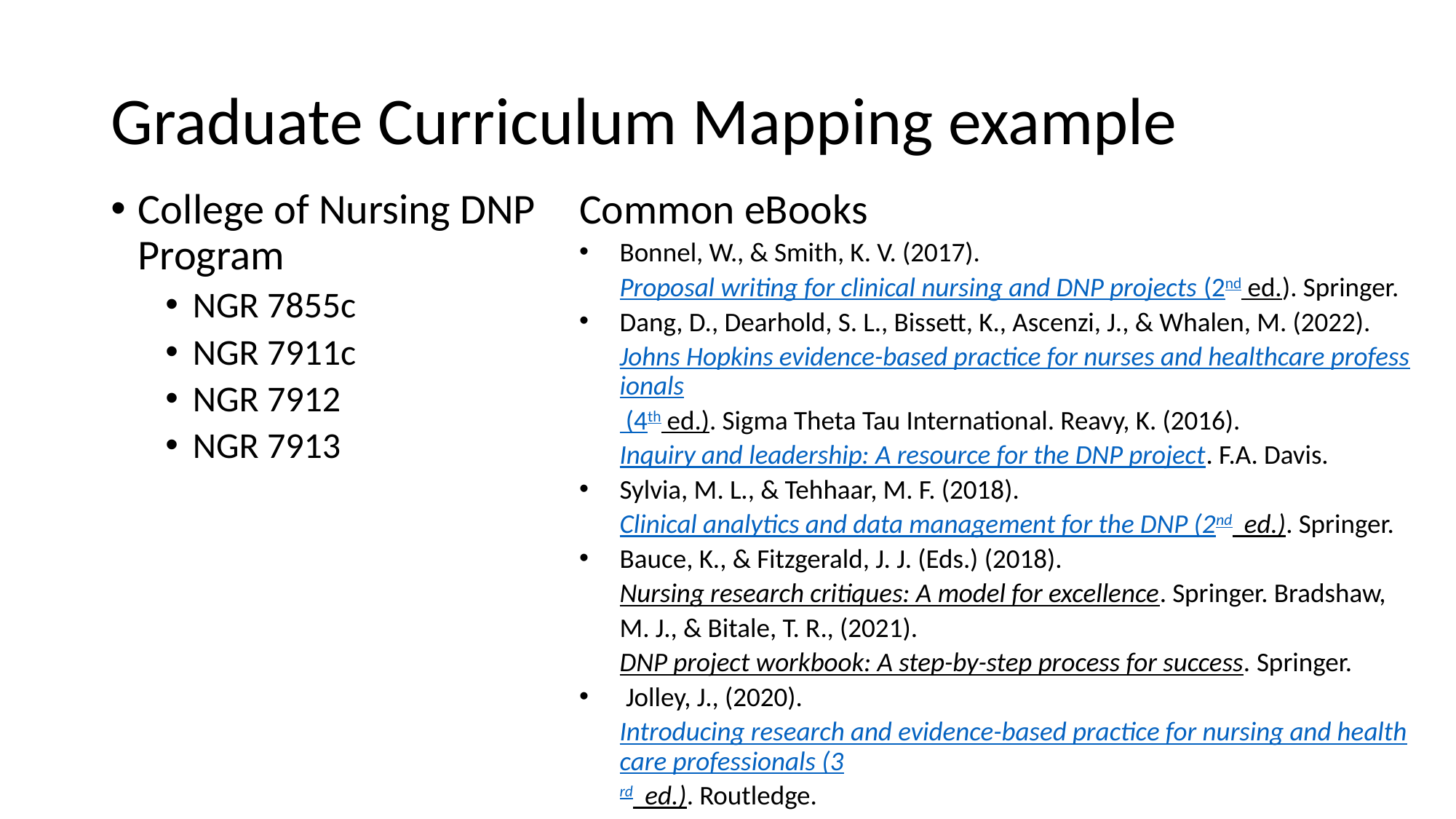

# Graduate Curriculum Mapping example
College of Nursing DNP Program
NGR 7855c
NGR 7911c
NGR 7912
NGR 7913
Common eBooks
Bonnel, W., & Smith, K. V. (2017). Proposal writing for clinical nursing and DNP projects (2nd ed.). Springer.
Dang, D., Dearhold, S. L., Bissett, K., Ascenzi, J., & Whalen, M. (2022). Johns Hopkins evidence-based practice for nurses and healthcare professionals (4th ed.). Sigma Theta Tau International. Reavy, K. (2016). Inquiry and leadership: A resource for the DNP project. F.A. Davis.
Sylvia, M. L., & Tehhaar, M. F. (2018). Clinical analytics and data management for the DNP (2nd  ed.). Springer.
Bauce, K., & Fitzgerald, J. J. (Eds.) (2018). Nursing research critiques: A model for excellence. Springer. Bradshaw, M. J., & Bitale, T. R., (2021). DNP project workbook: A step-by-step process for success. Springer.
 Jolley, J., (2020). Introducing research and evidence-based practice for nursing and healthcare professionals (3rd  ed.). Routledge.
Smith, M. J., & Liehr, P. R. (Eds). (2018). Middle range theory for nursing (4th ed.). Springer.